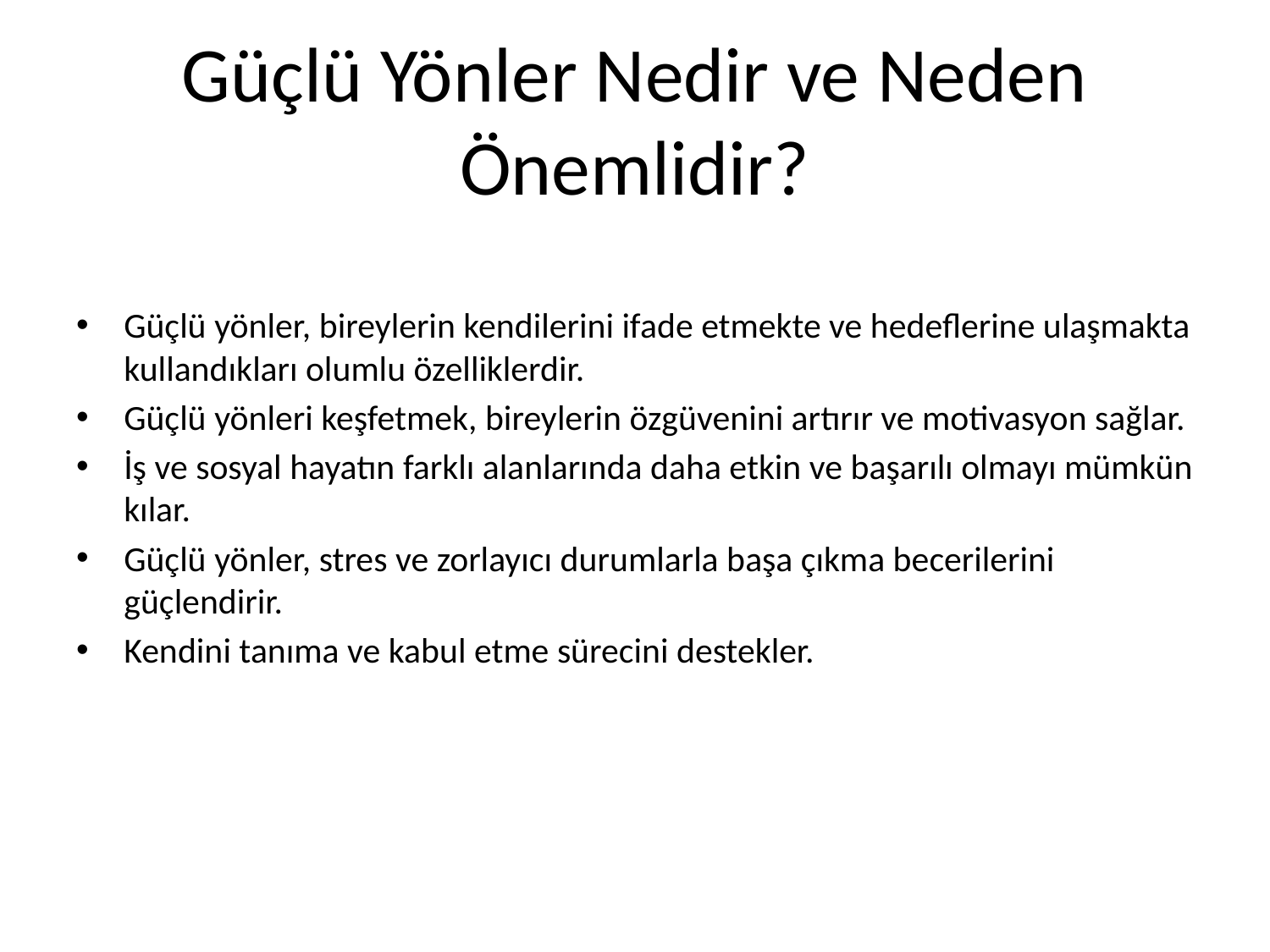

# Güçlü Yönler Nedir ve Neden Önemlidir?

Güçlü yönler, bireylerin kendilerini ifade etmekte ve hedeflerine ulaşmakta kullandıkları olumlu özelliklerdir.
Güçlü yönleri keşfetmek, bireylerin özgüvenini artırır ve motivasyon sağlar.
İş ve sosyal hayatın farklı alanlarında daha etkin ve başarılı olmayı mümkün kılar.
Güçlü yönler, stres ve zorlayıcı durumlarla başa çıkma becerilerini güçlendirir.
Kendini tanıma ve kabul etme sürecini destekler.